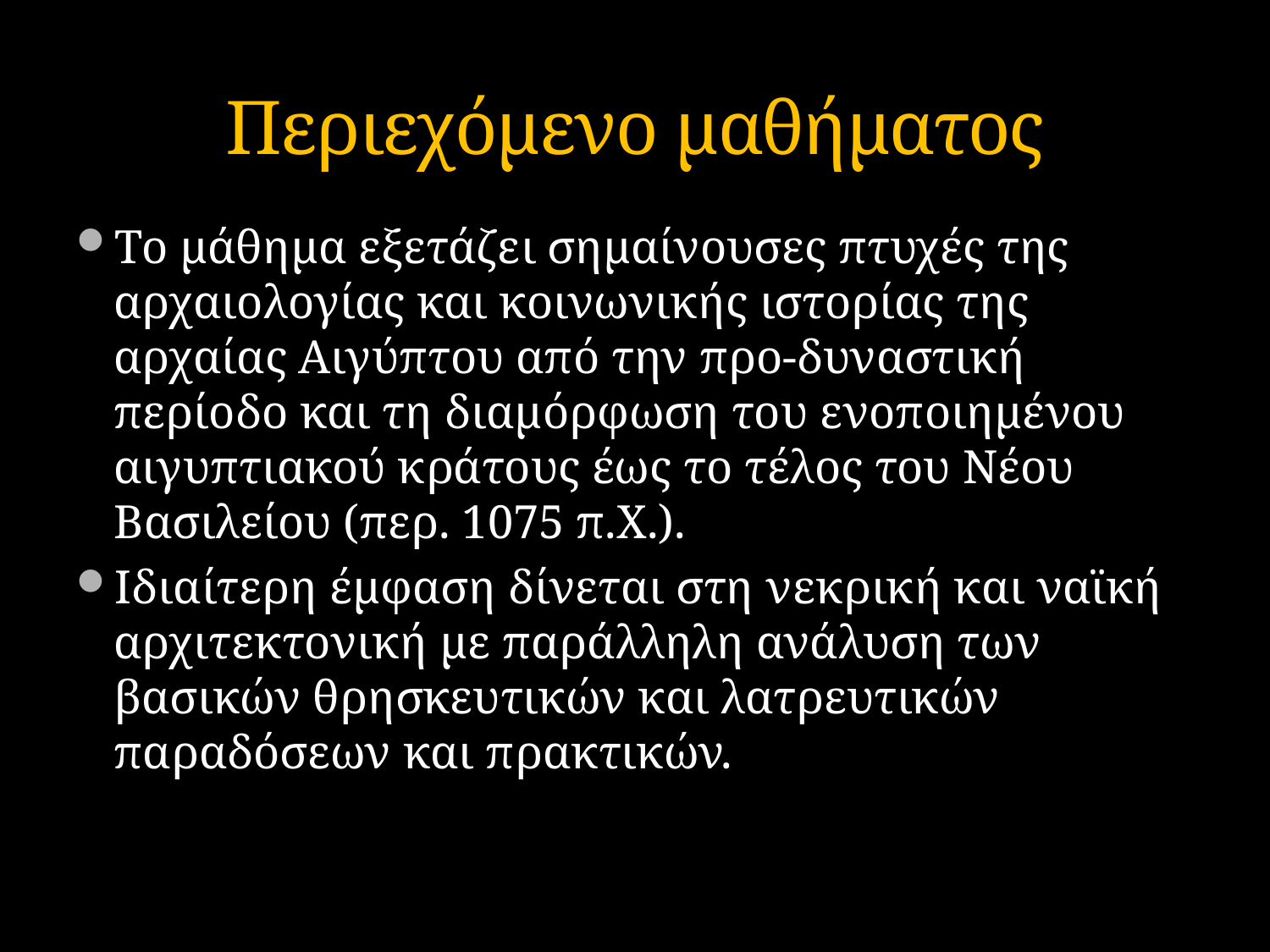

# Περιεχόμενο μαθήματος
Το μάθημα εξετάζει σημαίνουσες πτυχές της αρχαιολογίας και κοινωνικής ιστορίας της αρχαίας Αιγύπτου από την προ-δυναστική περίοδο και τη διαμόρφωση του ενοποιημένου αιγυπτιακού κράτους έως το τέλος του Νέου Βασιλείου (περ. 1075 π.Χ.).
Ιδιαίτερη έμφαση δίνεται στη νεκρική και ναϊκή αρχιτεκτονική με παράλληλη ανάλυση των βασικών θρησκευτικών και λατρευτικών παραδόσεων και πρακτικών.